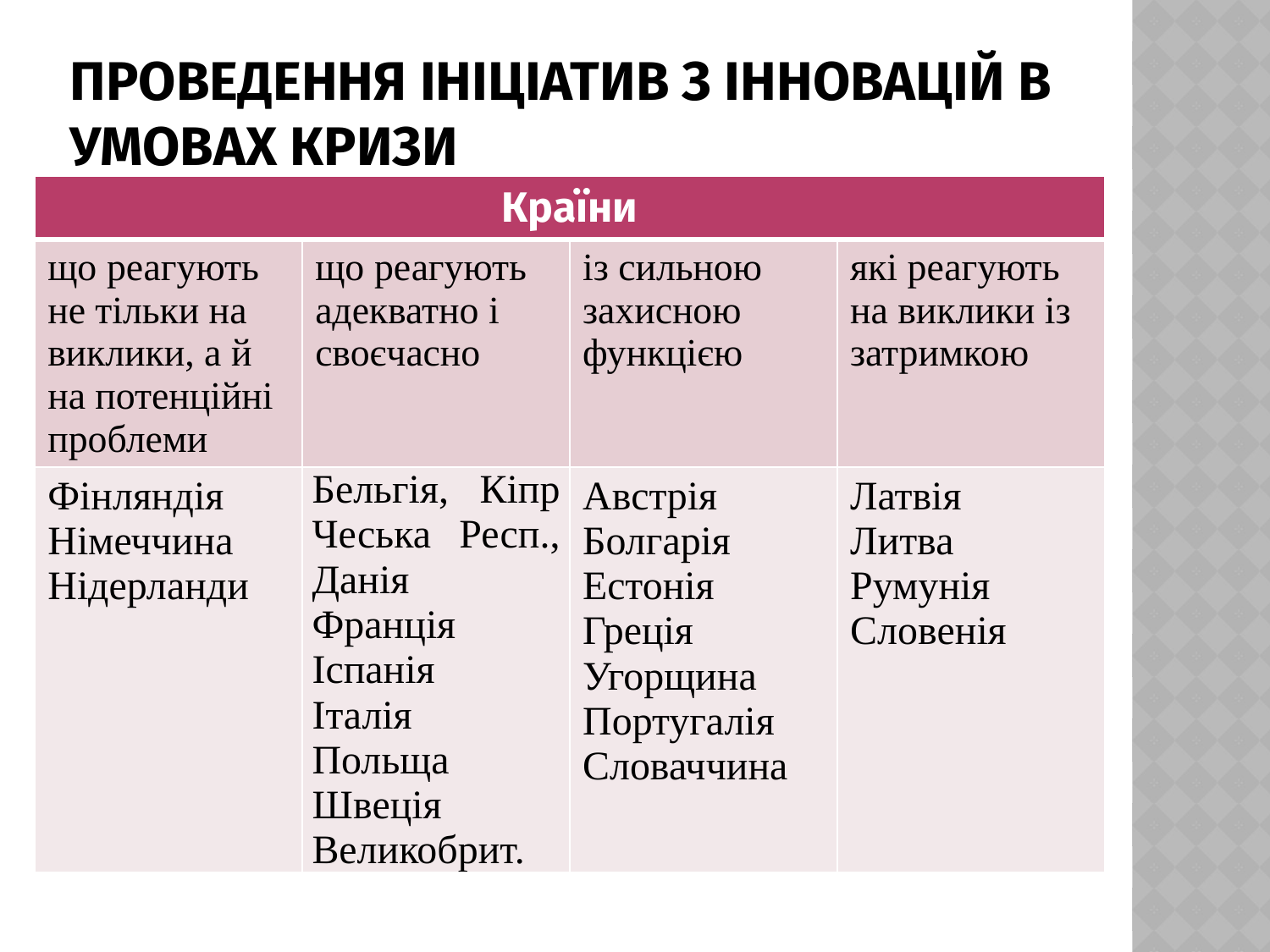

# Проведення ініціатив з інновацій в умовах кризи
| Країни |  |  |  |
| --- | --- | --- | --- |
| що реагують не тільки на виклики, а й на потенційні проблеми | що реагують адекватно і своєчасно | із сильною захисною функцією | які реагують на виклики із затримкою |
| Фінляндія Німеччина Нідерланди | Бельгія, Кіпр Чеська Респ., Данія Франція Іспанія Італія Польща Швеція Великобрит. | Австрія Болгарія Естонія Греція Угорщина Португалія Словаччина | Латвія Литва Румунія Словенія |